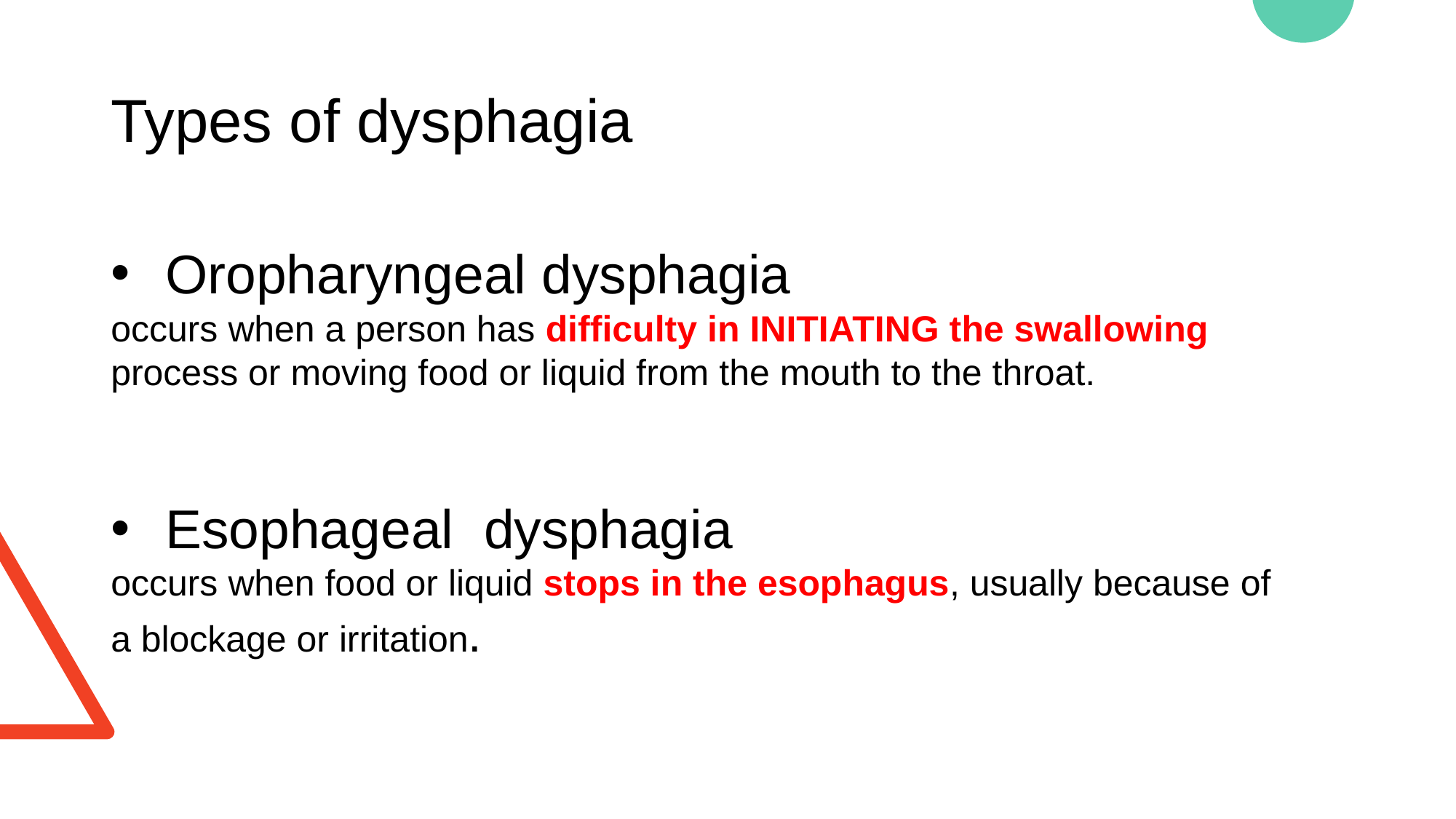

# Types of dysphagia
Oropharyngeal dysphagia
occurs when a person has difficulty in INITIATING the swallowing process or moving food or liquid from the mouth to the throat.

Esophageal  dysphagia
occurs when food or liquid stops in the esophagus, usually because of a blockage or irritation.